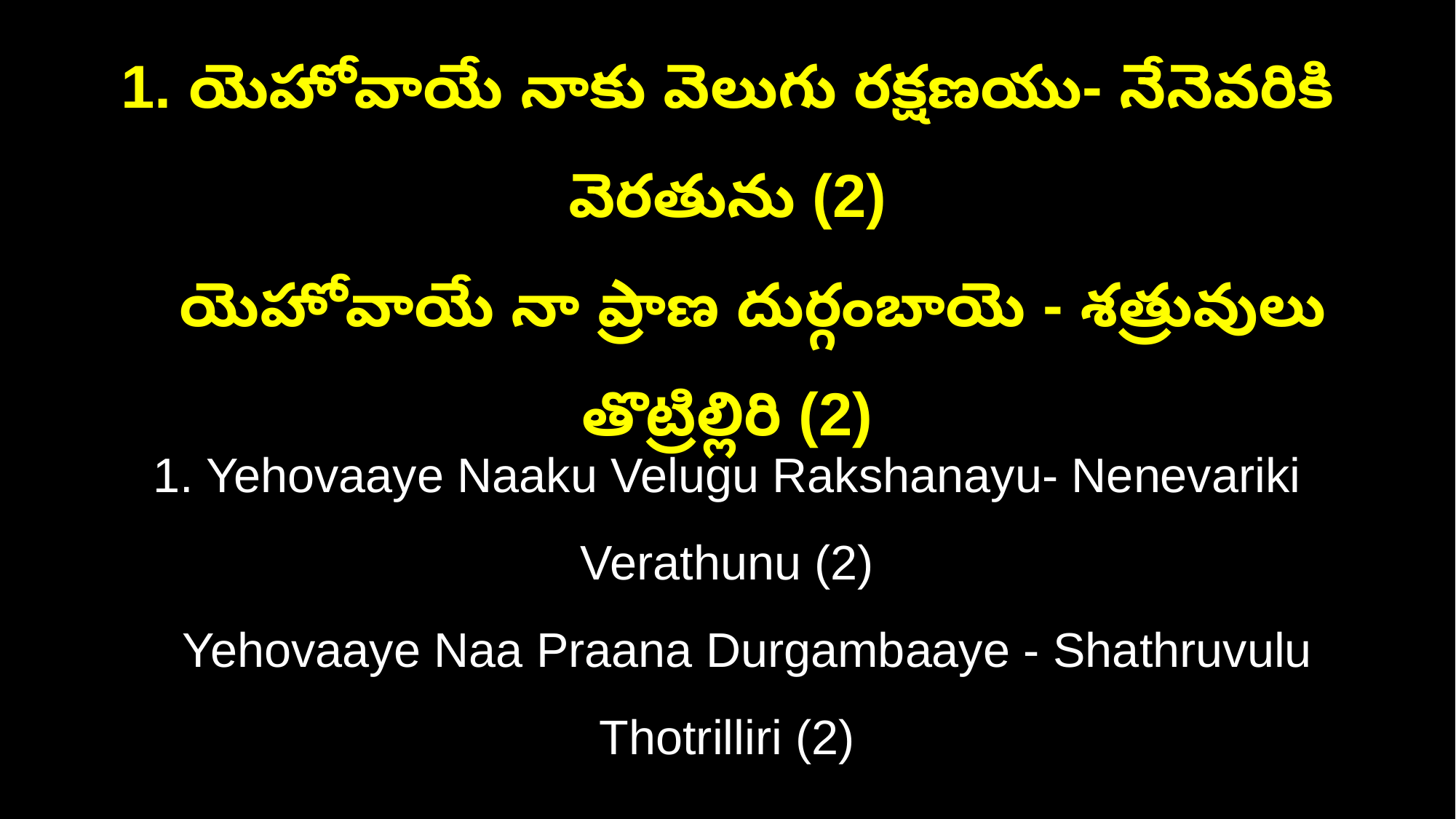

1. యెహోవాయే నాకు వెలుగు రక్షణయు- నేనెవరికి వెరతును (2)
   యెహోవాయే నా ప్రాణ దుర్గంబాయె - శత్రువులు తొట్రిల్లిరి (2)
1. Yehovaaye Naaku Velugu Rakshanayu- Nenevariki Verathunu (2)
   Yehovaaye Naa Praana Durgambaaye - Shathruvulu Thotrilliri (2)